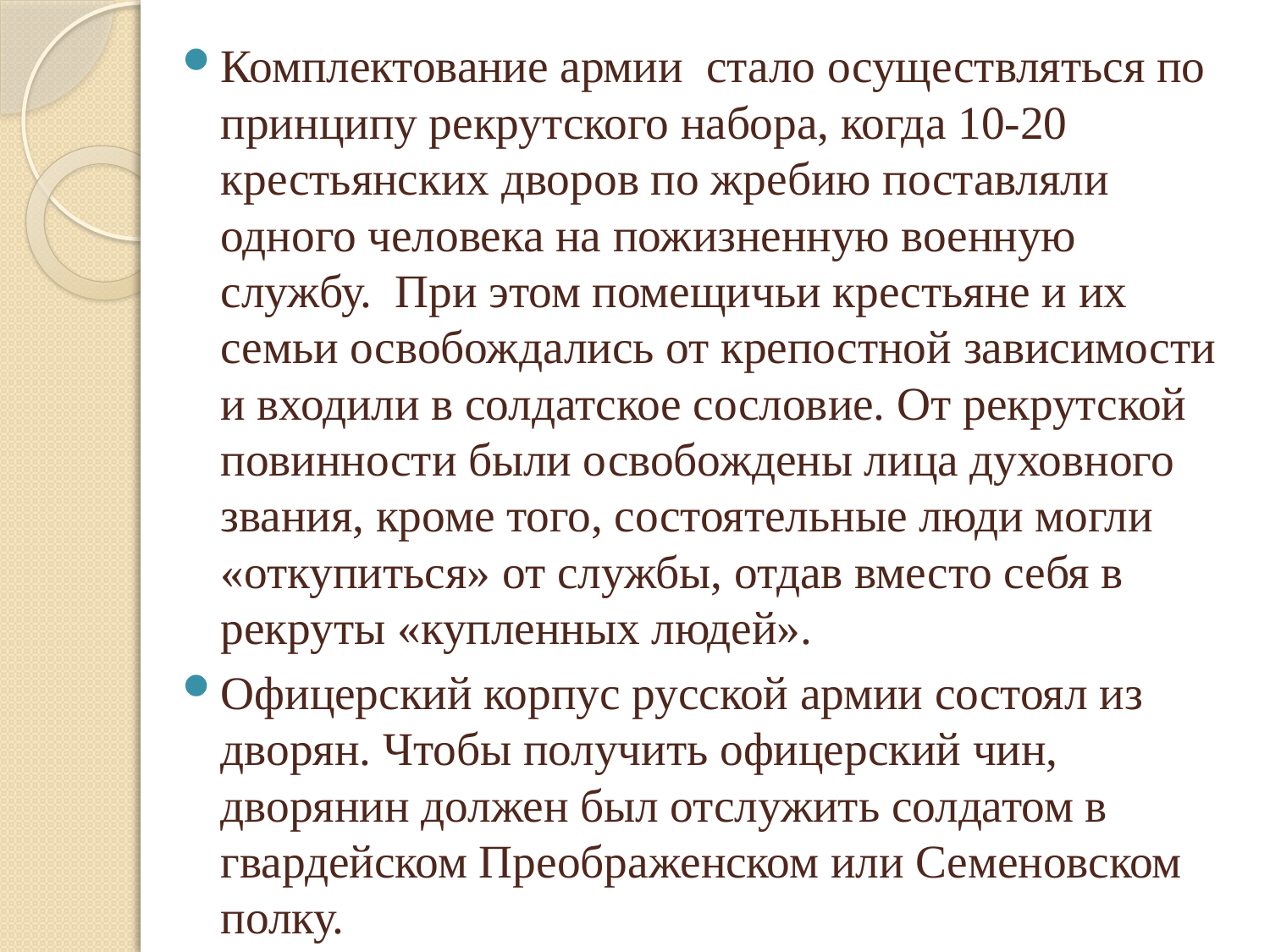

Комплектование армии  стало осуществляться по принципу рекрутского набора, когда 10-20 крестьянских дворов по жребию поставляли одного человека на пожизненную военную службу.  При этом помещичьи крестьяне и их семьи освобождались от крепостной зависимости и входили в солдатское сословие. От рекрутской повинности были освобождены лица духовного звания, кроме того, состоятельные люди могли «откупиться» от службы, отдав вместо себя в рекруты «купленных людей».
Офицерский корпус русской армии состоял из дворян. Чтобы получить офицерский чин, дворянин должен был отслужить солдатом в гвардейском Преображенском или Семеновском полку.